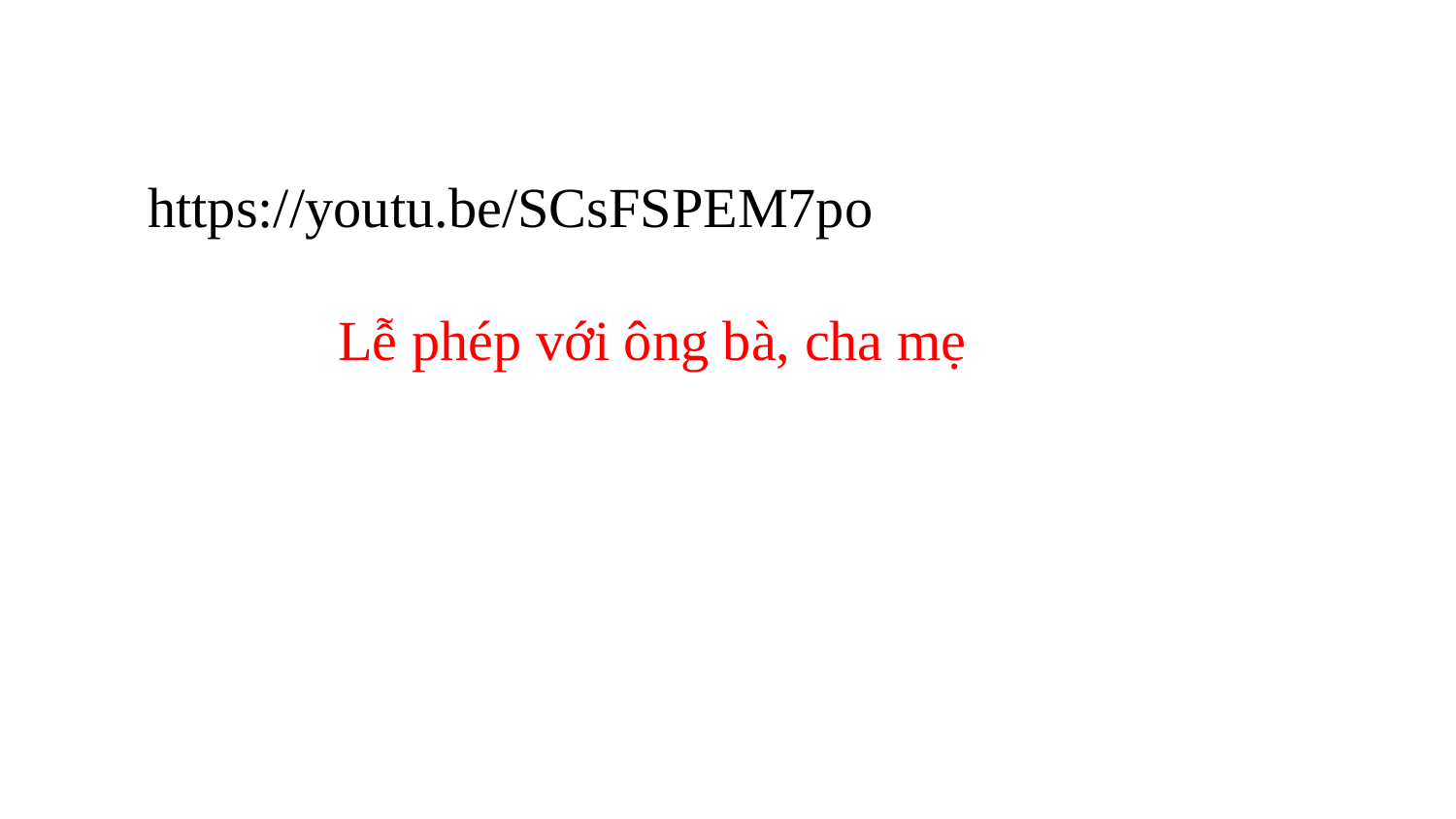

https://youtu.be/SCsFSPEM7po
Lễ phép với ông bà, cha mẹ